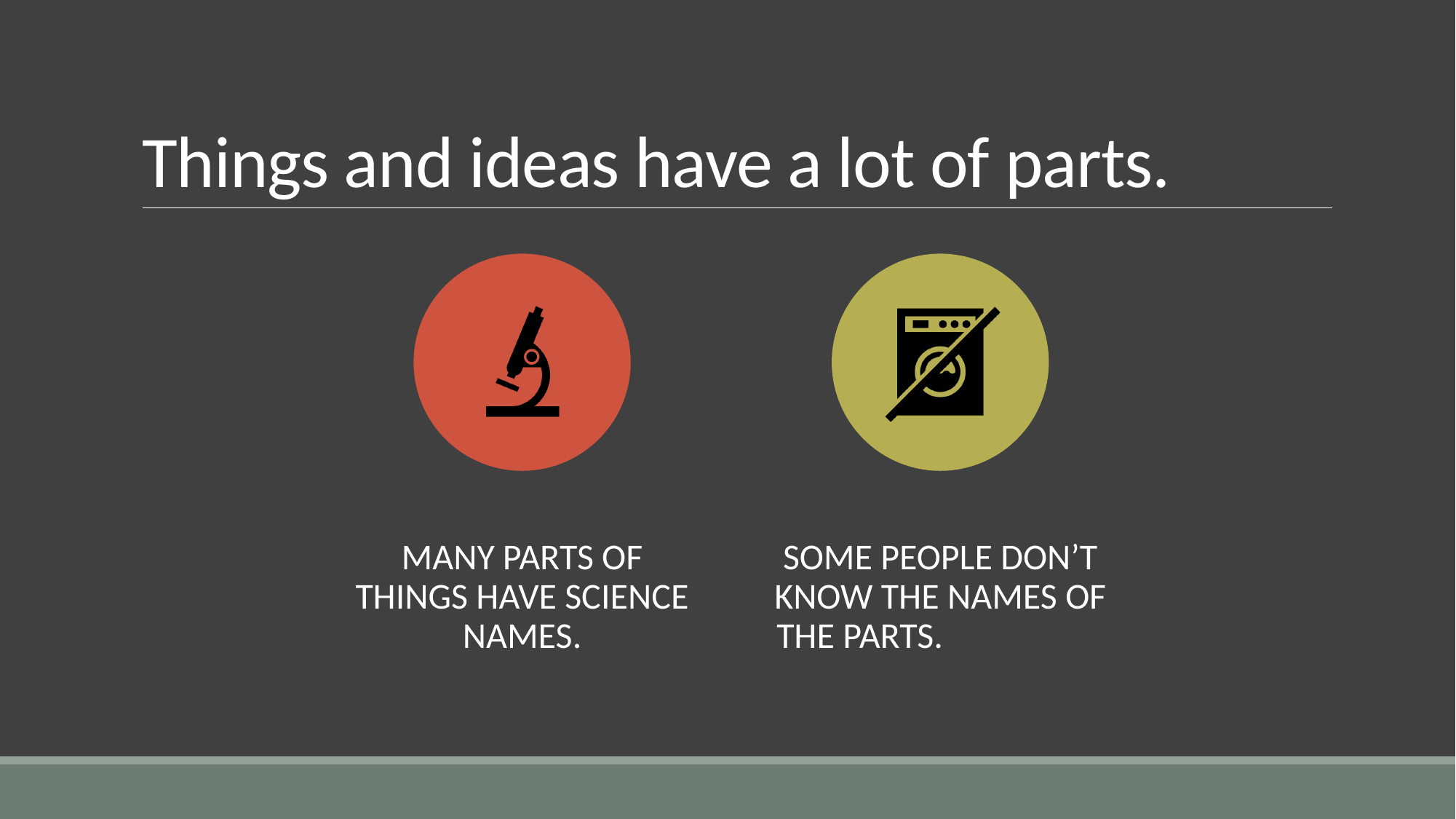

# Things and ideas have a lot of parts.
Many parts of things have science names.
Some people don’t know the names of the parts.